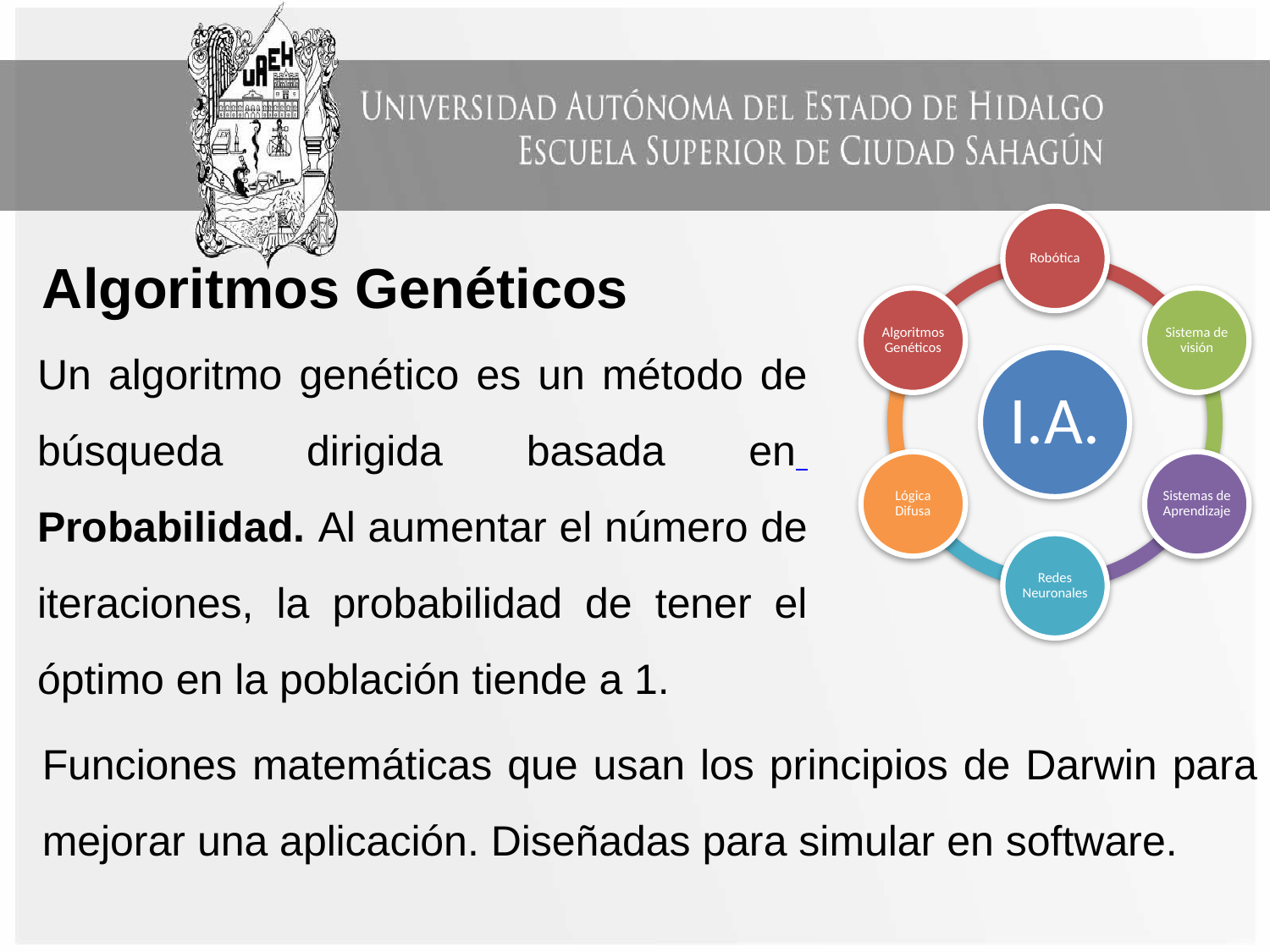

I.A.
Robótica
Sistema de visión
Sistemas de Aprendizaje
Redes Neuronales
Lógica Difusa
Algoritmos Genéticos
Algoritmos Genéticos
Un algoritmo genético es un método de búsqueda dirigida basada en Probabilidad. Al aumentar el número de iteraciones, la probabilidad de tener el óptimo en la población tiende a 1.
Funciones matemáticas que usan los principios de Darwin para mejorar una aplicación. Diseñadas para simular en software.